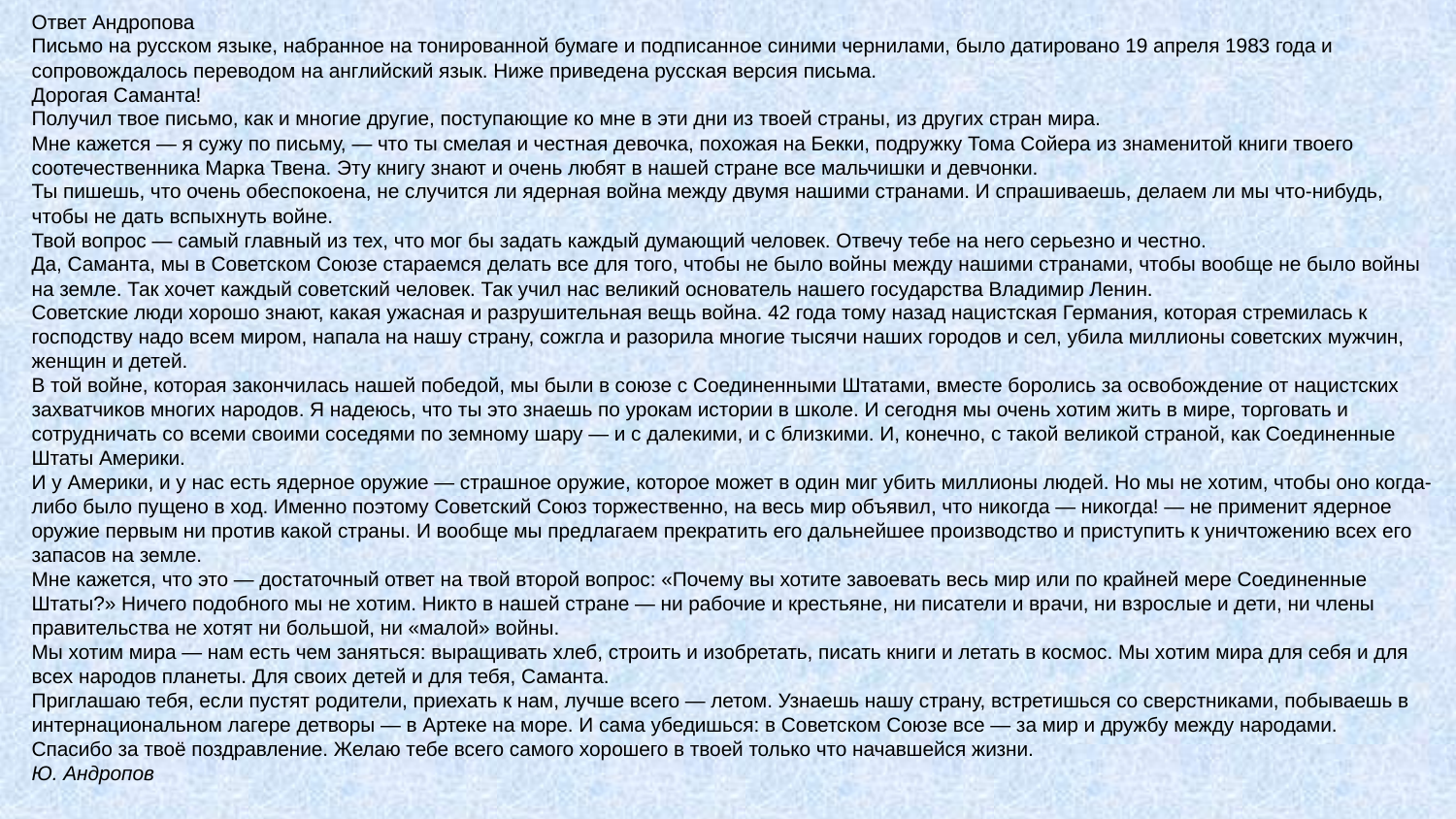

Ответ Андропова
Письмо на русском языке, набранное на тонированной бумаге и подписанное синими чернилами, было датировано 19 апреля 1983 года и сопровождалось переводом на английский язык. Ниже приведена русская версия письма.
Дорогая Саманта!
Получил твое письмо, как и многие другие, поступающие ко мне в эти дни из твоей страны, из других стран мира.
Мне кажется — я сужу по письму, — что ты смелая и честная девочка, похожая на Бекки, подружку Тома Сойера из знаменитой книги твоего соотечественника Марка Твена. Эту книгу знают и очень любят в нашей стране все мальчишки и девчонки.
Ты пишешь, что очень обеспокоена, не случится ли ядерная война между двумя нашими странами. И спрашиваешь, делаем ли мы что-нибудь, чтобы не дать вспыхнуть войне.
Твой вопрос — самый главный из тех, что мог бы задать каждый думающий человек. Отвечу тебе на него серьезно и честно.
Да, Саманта, мы в Советском Союзе стараемся делать все для того, чтобы не было войны между нашими странами, чтобы вообще не было войны на земле. Так хочет каждый советский человек. Так учил нас великий основатель нашего государства Владимир Ленин.
Советские люди хорошо знают, какая ужасная и разрушительная вещь война. 42 года тому назад нацистская Германия, которая стремилась к господству надо всем миром, напала на нашу страну, сожгла и разорила многие тысячи наших городов и сел, убила миллионы советских мужчин, женщин и детей.
В той войне, которая закончилась нашей победой, мы были в союзе с Соединенными Штатами, вместе боролись за освобождение от нацистских захватчиков многих народов. Я надеюсь, что ты это знаешь по урокам истории в школе. И сегодня мы очень хотим жить в мире, торговать и сотрудничать со всеми своими соседями по земному шару — и с далекими, и с близкими. И, конечно, с такой великой страной, как Соединенные Штаты Америки.
И у Америки, и у нас есть ядерное оружие — страшное оружие, которое может в один миг убить миллионы людей. Но мы не хотим, чтобы оно когда-либо было пущено в ход. Именно поэтому Советский Союз торжественно, на весь мир объявил, что никогда — никогда! — не применит ядерное оружие первым ни против какой страны. И вообще мы предлагаем прекратить его дальнейшее производство и приступить к уничтожению всех его запасов на земле.
Мне кажется, что это — достаточный ответ на твой второй вопрос: «Почему вы хотите завоевать весь мир или по крайней мере Соединенные Штаты?» Ничего подобного мы не хотим. Никто в нашей стране — ни рабочие и крестьяне, ни писатели и врачи, ни взрослые и дети, ни члены правительства не хотят ни большой, ни «малой» войны.
Мы хотим мира — нам есть чем заняться: выращивать хлеб, строить и изобретать, писать книги и летать в космос. Мы хотим мира для себя и для всех народов планеты. Для своих детей и для тебя, Саманта.
Приглашаю тебя, если пустят родители, приехать к нам, лучше всего — летом. Узнаешь нашу страну, встретишься со сверстниками, побываешь в интернациональном лагере детворы — в Артеке на море. И сама убедишься: в Советском Союзе все — за мир и дружбу между народами.
Спасибо за твоё поздравление. Желаю тебе всего самого хорошего в твоей только что начавшейся жизни.
Ю. Андропов